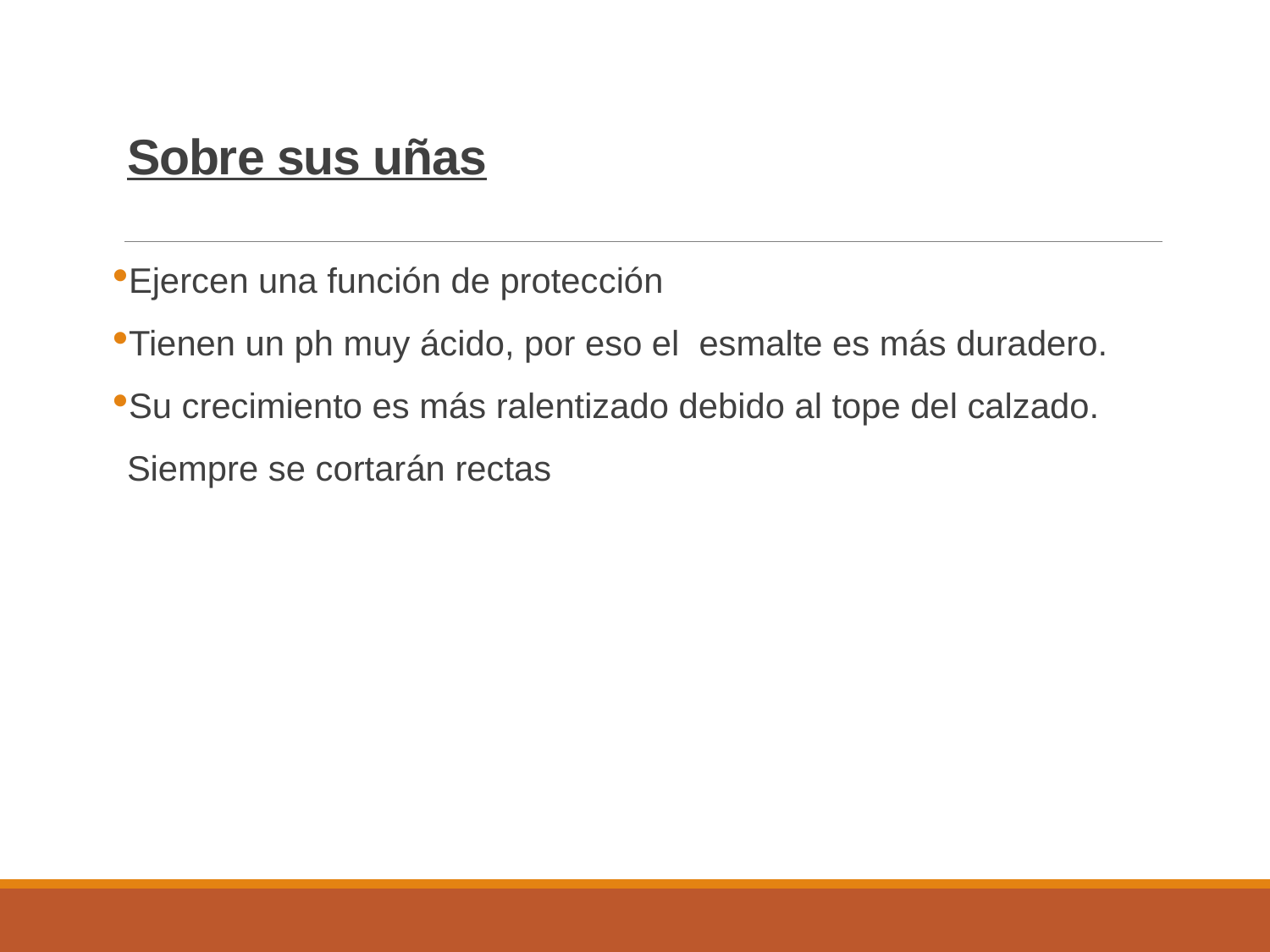

# Sobre sus uñas
Ejercen una función de protección
Tienen un ph muy ácido, por eso el  esmalte es más duradero.
Su crecimiento es más ralentizado debido al tope del calzado.
Siempre se cortarán rectas